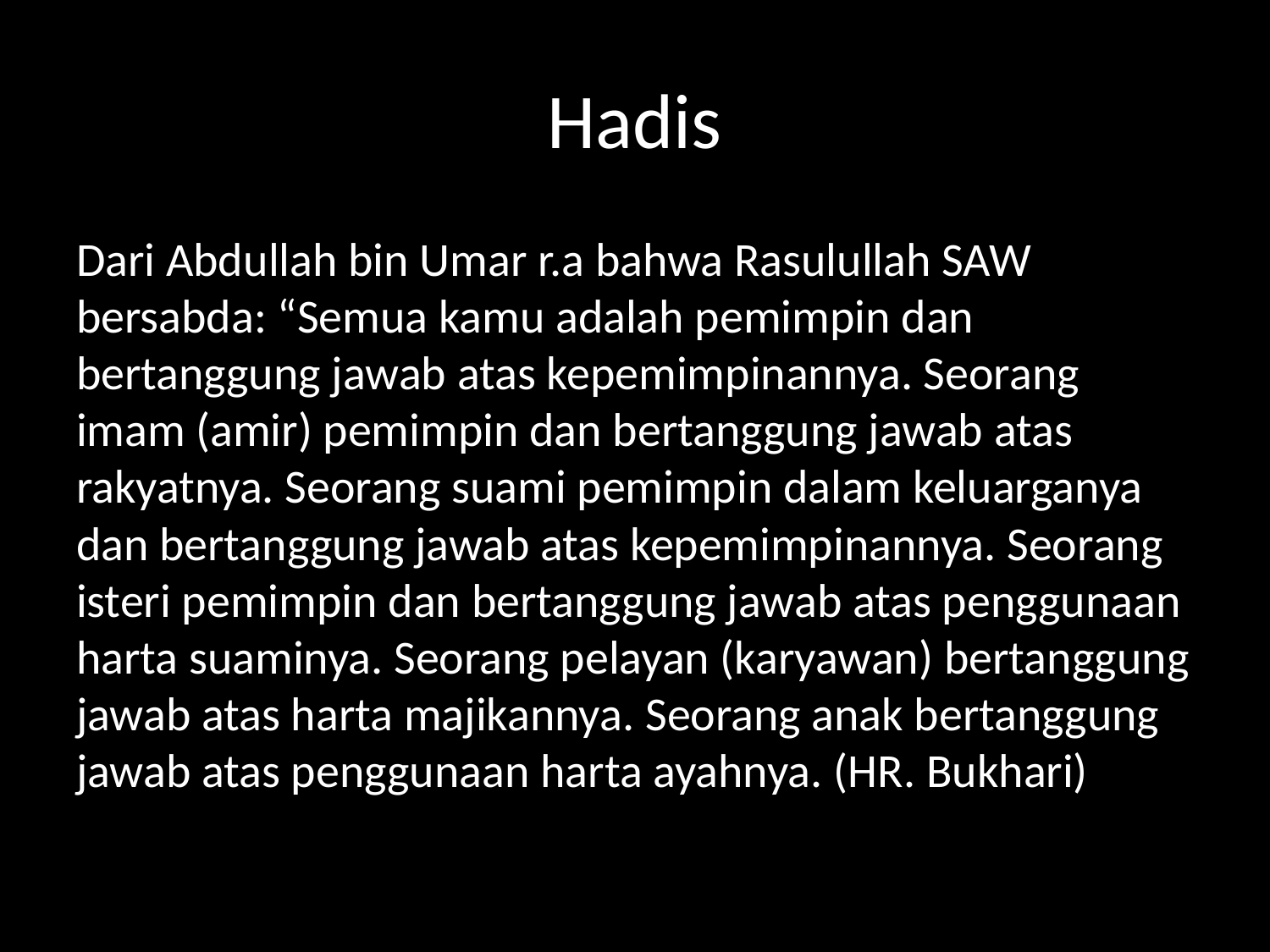

# Hadis
Dari Abdullah bin Umar r.a bahwa Rasulullah SAW bersabda: “Semua kamu adalah pemimpin dan bertanggung jawab atas kepemimpinannya. Seorang imam (amir) pemimpin dan bertanggung jawab atas rakyatnya. Seorang suami pemimpin dalam keluarganya dan bertanggung jawab atas kepemimpinannya. Seorang isteri pemimpin dan bertanggung jawab atas penggunaan harta suaminya. Seorang pelayan (karyawan) bertanggung jawab atas harta majikannya. Seorang anak bertanggung jawab atas penggunaan harta ayahnya. (HR. Bukhari)